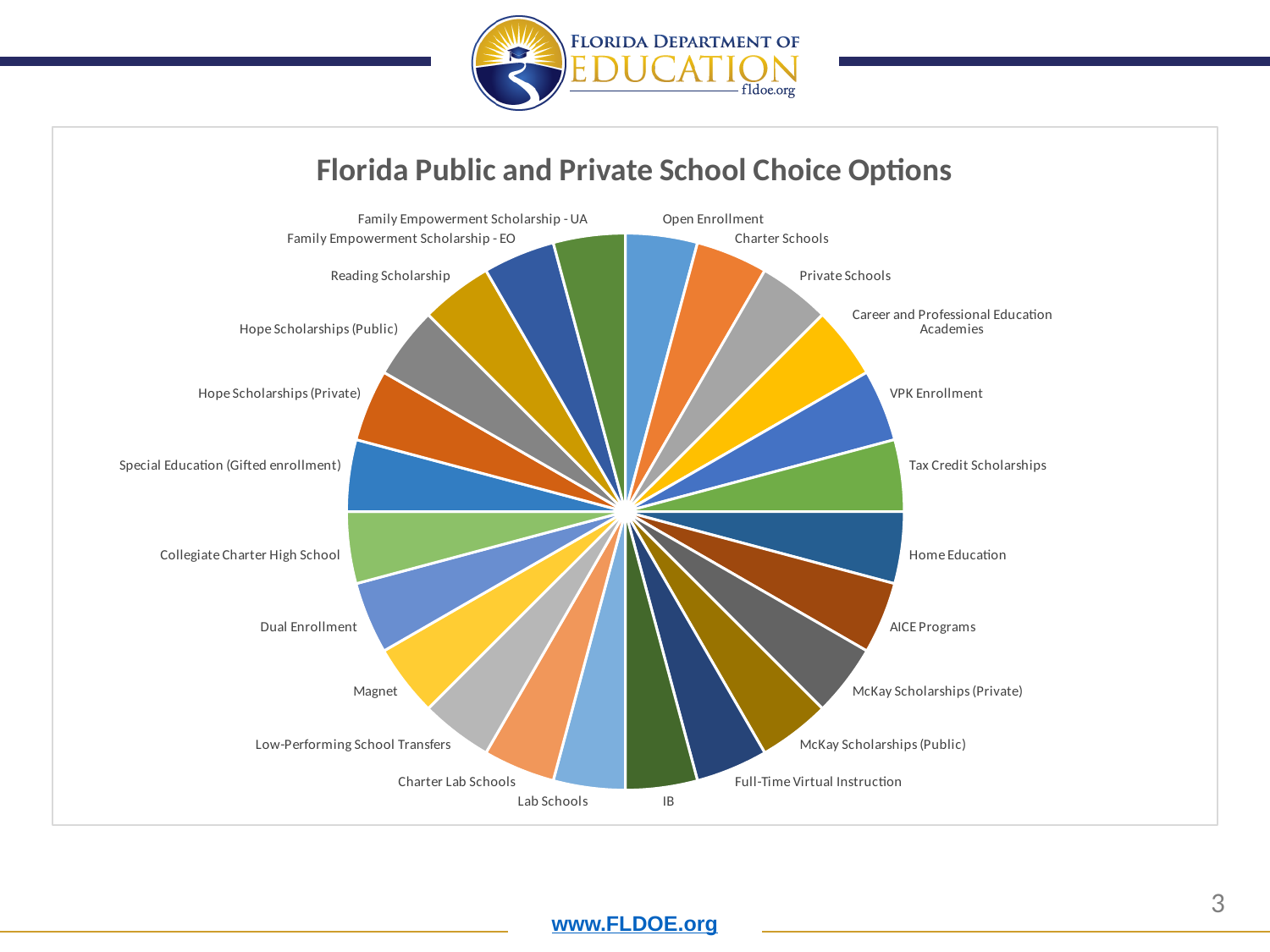

### Chart: Florida Public and Private School Choice Options

| Category | part |
|---|---|
| Open Enrollment | 1.0 |
| Charter Schools | 1.0 |
| Private Schools  | 1.0 |
| Career and Professional Education Academies  | 1.0 |
| VPK Enrollment | 1.0 |
| Tax Credit Scholarships | 1.0 |
| Home Education  | 1.0 |
| AICE Programs  | 1.0 |
| McKay Scholarships (Private) | 1.0 |
| McKay Scholarships (Public) | 1.0 |
| Full-Time Virtual Instruction | 1.0 |
| IB | 1.0 |
| Lab Schools | 1.0 |
| Charter Lab Schools | 1.0 |
| Low-Performing School Transfers | 1.0 |
| AP   | 1.0 |
| Dual Enrollment  | 1.0 |
| Collegiate Charter High School | 1.0 |
| Special Education (Gifted enrollment) | 1.0 |
| Hope Scholarships (Private) | 1.0 |
| Hope Scholarships (Public) | 1.0 |
| Reading Scholarship | 1.0 |
| Family Empowerment Scholarship - EO | 1.0 |
| Family Empowerment Scholarship - UA | 1.0 |
#